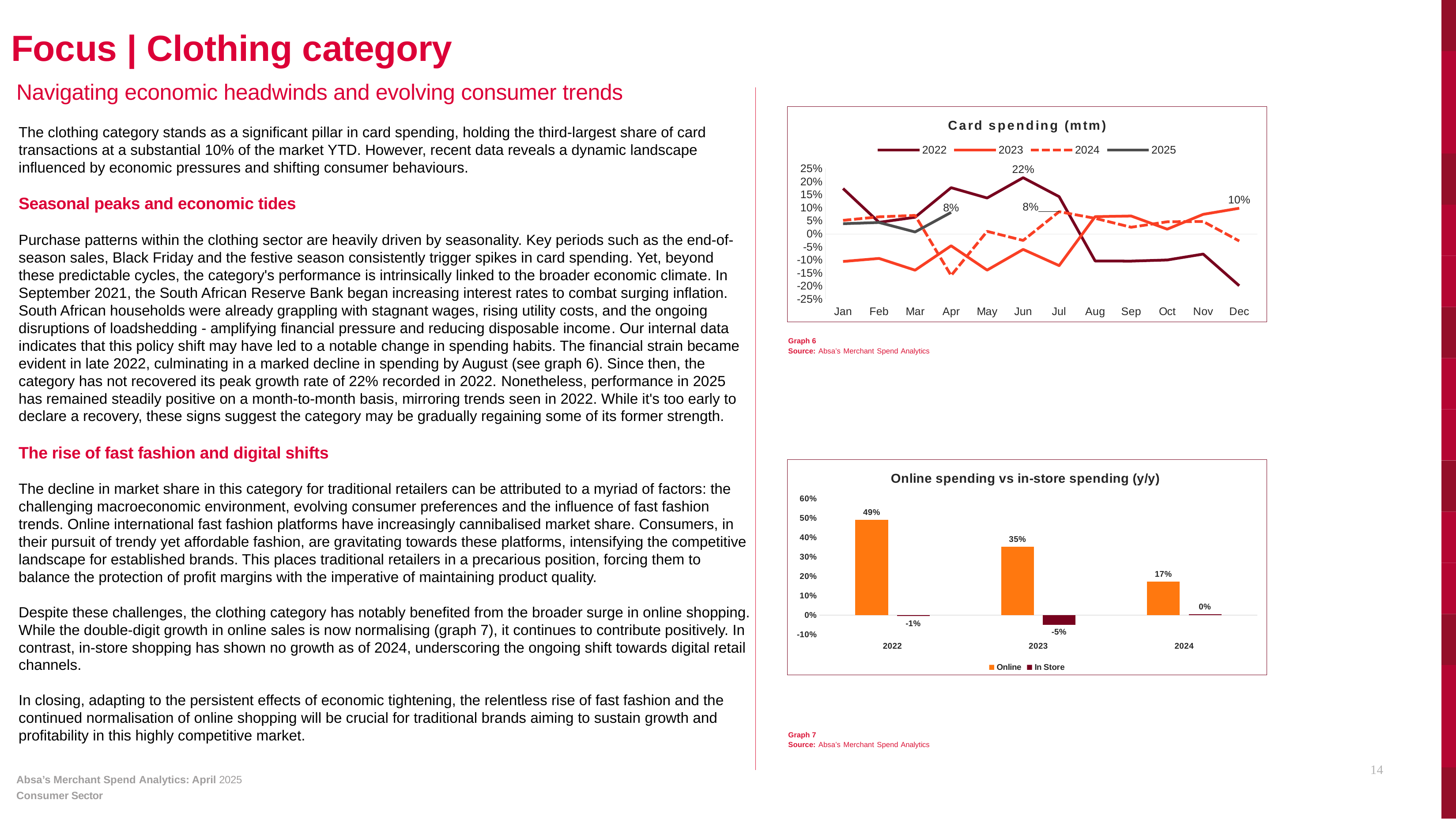

# Focus | Clothing category
Navigating economic headwinds and evolving consumer trends

### Chart: Card spending (mtm)

| Category | 2022 | 2023 | 2024 | 2025 |
|---|---|---|---|---|
| Jan | 0.1735380645949156 | -0.10570160920820748 | 0.051658997347502345 | 0.038933080755967575 |
| Feb | 0.04408955452615859 | -0.09401115665187176 | 0.06516886976287672 | 0.043531325774732066 |
| Mar | 0.06354702058092854 | -0.13907541471265206 | 0.07065244741388432 | 0.007311939916048393 |
| Apr | 0.17680760946443352 | -0.04566022985089291 | -0.1594039615396995 | 0.08228574979604919 |
| May | 0.1373158582367029 | -0.13877210127212847 | 0.009559679788512021 | None |
| Jun | 0.21501087347867354 | -0.05959236359808917 | -0.025137343064248086 | None |
| Jul | 0.14256766574321622 | -0.12146032496538473 | 0.0848601375414677 | None |
| Aug | -0.10382249541981414 | 0.06596434292714237 | 0.05941212479006075 | None |
| Sep | -0.10426806173858205 | 0.0683119695202381 | 0.02528615767566733 | None |
| Oct | -0.10004373206593786 | 0.017911947601780165 | 0.04630479968561074 | None |
| Nov | -0.07744692707057943 | 0.07468249991607179 | 0.047236328121548654 | None |
| Dec | -0.1984348136269527 | 0.09818582906829487 | -0.027323857746935132 | None |
The clothing category stands as a significant pillar in card spending, holding the third-largest share of card transactions at a substantial 10% of the market YTD. However, recent data reveals a dynamic landscape influenced by economic pressures and shifting consumer behaviours.

Seasonal peaks and economic tides

Purchase patterns within the clothing sector are heavily driven by seasonality. Key periods such as the end-of-season sales, Black Friday and the festive season consistently trigger spikes in card spending. Yet, beyond these predictable cycles, the category's performance is intrinsically linked to the broader economic climate. In September 2021, the South African Reserve Bank began increasing interest rates to combat surging inflation. South African households were already grappling with stagnant wages, rising utility costs, and the ongoing disruptions of loadshedding - amplifying financial pressure and reducing disposable income. Our internal data indicates that this policy shift may have led to a notable change in spending habits. The financial strain became evident in late 2022, culminating in a marked decline in spending by August (see graph 6). Since then, the category has not recovered its peak growth rate of 22% recorded in 2022. Nonetheless, performance in 2025 has remained steadily positive on a month-to-month basis, mirroring trends seen in 2022. While it's too early to declare a recovery, these signs suggest the category may be gradually regaining some of its former strength.

The rise of fast fashion and digital shifts

The decline in market share in this category for traditional retailers can be attributed to a myriad of factors: the challenging macroeconomic environment, evolving consumer preferences and the influence of fast fashion trends. Online international fast fashion platforms have increasingly cannibalised market share. Consumers, in their pursuit of trendy yet affordable fashion, are gravitating towards these platforms, intensifying the competitive landscape for established brands. This places traditional retailers in a precarious position, forcing them to balance the protection of profit margins with the imperative of maintaining product quality.

Despite these challenges, the clothing category has notably benefited from the broader surge in online shopping. While the double-digit growth in online sales is now normalising (graph 7), it continues to contribute positively. In contrast, in-store shopping has shown no growth as of 2024, underscoring the ongoing shift towards digital retail channels.

In closing, adapting to the persistent effects of economic tightening, the relentless rise of fast fashion and the continued normalisation of online shopping will be crucial for traditional brands aiming to sustain growth and profitability in this highly competitive market.
Graph 6
Source: Absa’s Merchant Spend Analytics

### Chart: Online spending vs in-store spending (y/y)

| Category | Online | In Store |
|---|---|---|
| 2022 | 0.4922956462228809 | -0.005229897686985341 |
| 2023 | 0.35305649929873417 | -0.04920076999923084 |
| 2024 | 0.17226108260994244 | 0.004271499714010751 |
Graph 7
Source: Absa’s Merchant Spend Analytics
14
Absa’s Merchant Spend Analytics: April 2025
Consumer Sector